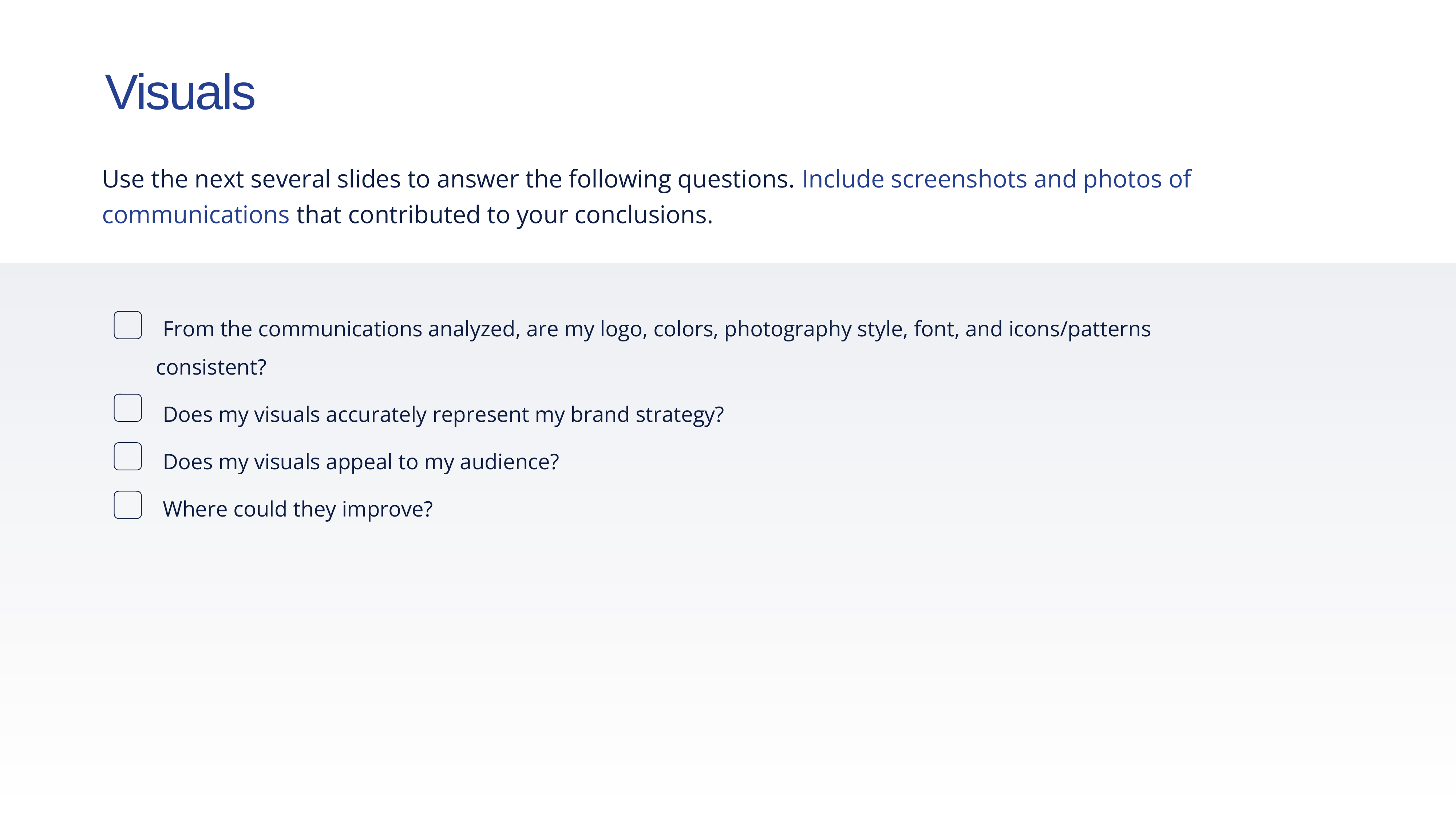

# Visuals
Use the next several slides to answer the following questions. Include screenshots and photos of communications that contributed to your conclusions.

From the communications analyzed, are my logo, colors, photography style, font, and icons/patterns consistent?
Does my visuals accurately represent my brand strategy?
Does my visuals appeal to my audience?
Where could they improve?